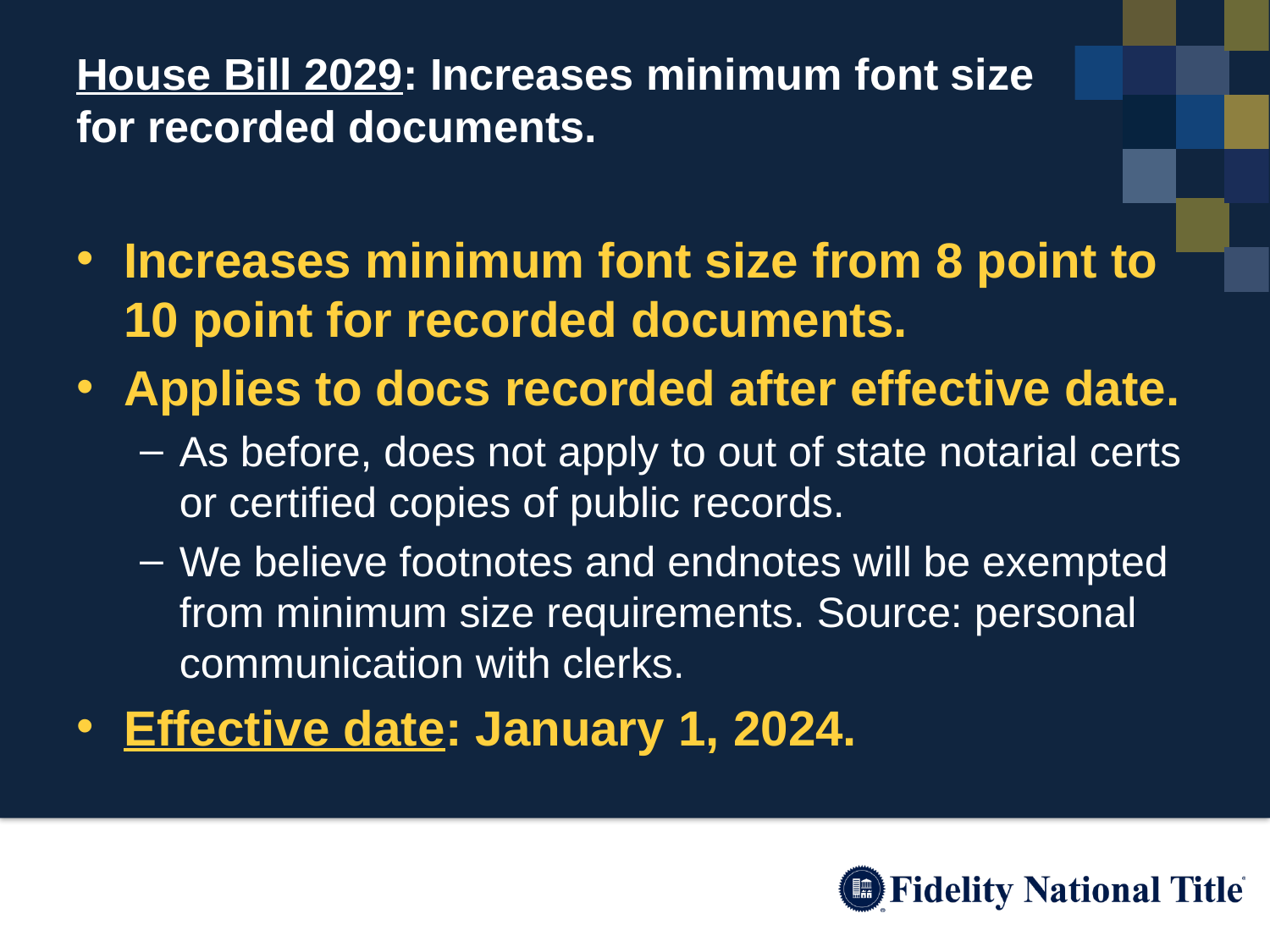

# House Bill 2029: Increases minimum font size for recorded documents.
Increases minimum font size from 8 point to 10 point for recorded documents.
Applies to docs recorded after effective date.
As before, does not apply to out of state notarial certs or certified copies of public records.
We believe footnotes and endnotes will be exempted from minimum size requirements. Source: personal communication with clerks.
Effective date: January 1, 2024.